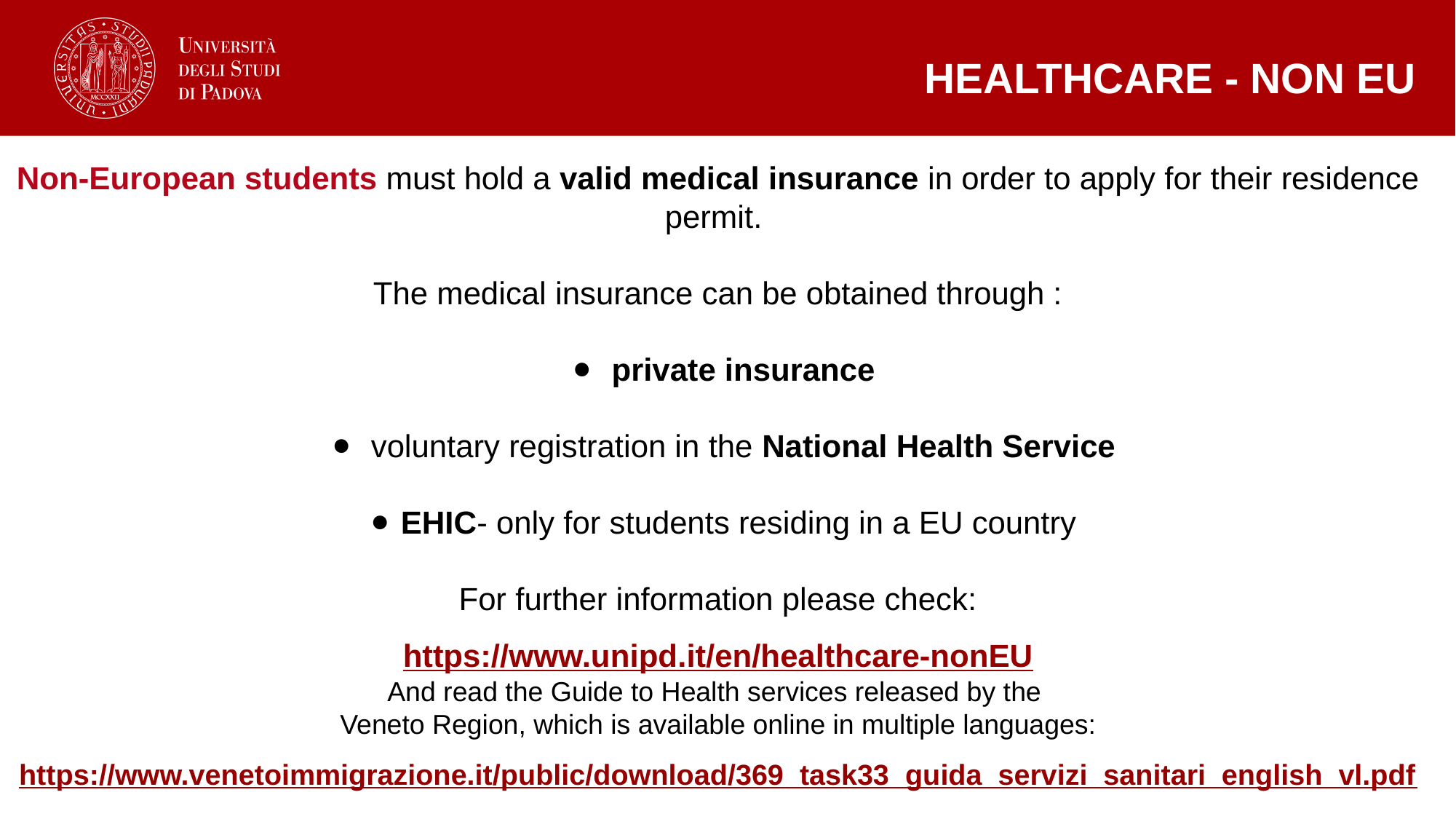

HEALTHCARE - NON EU
Non-European students must hold a valid medical insurance in order to apply for their residence permit.

The medical insurance can be obtained through :

  private insurance

  voluntary registration in the National Health Service

 EHIC- only for students residing in a EU country

For further information please check:
https://www.unipd.it/en/healthcare-nonEU
And read the Guide to Health services released by the
Veneto Region, which is available online in multiple languages:
https://www.venetoimmigrazione.it/public/download/369_task33_guida_servizi_sanitari_english_vl.pdf